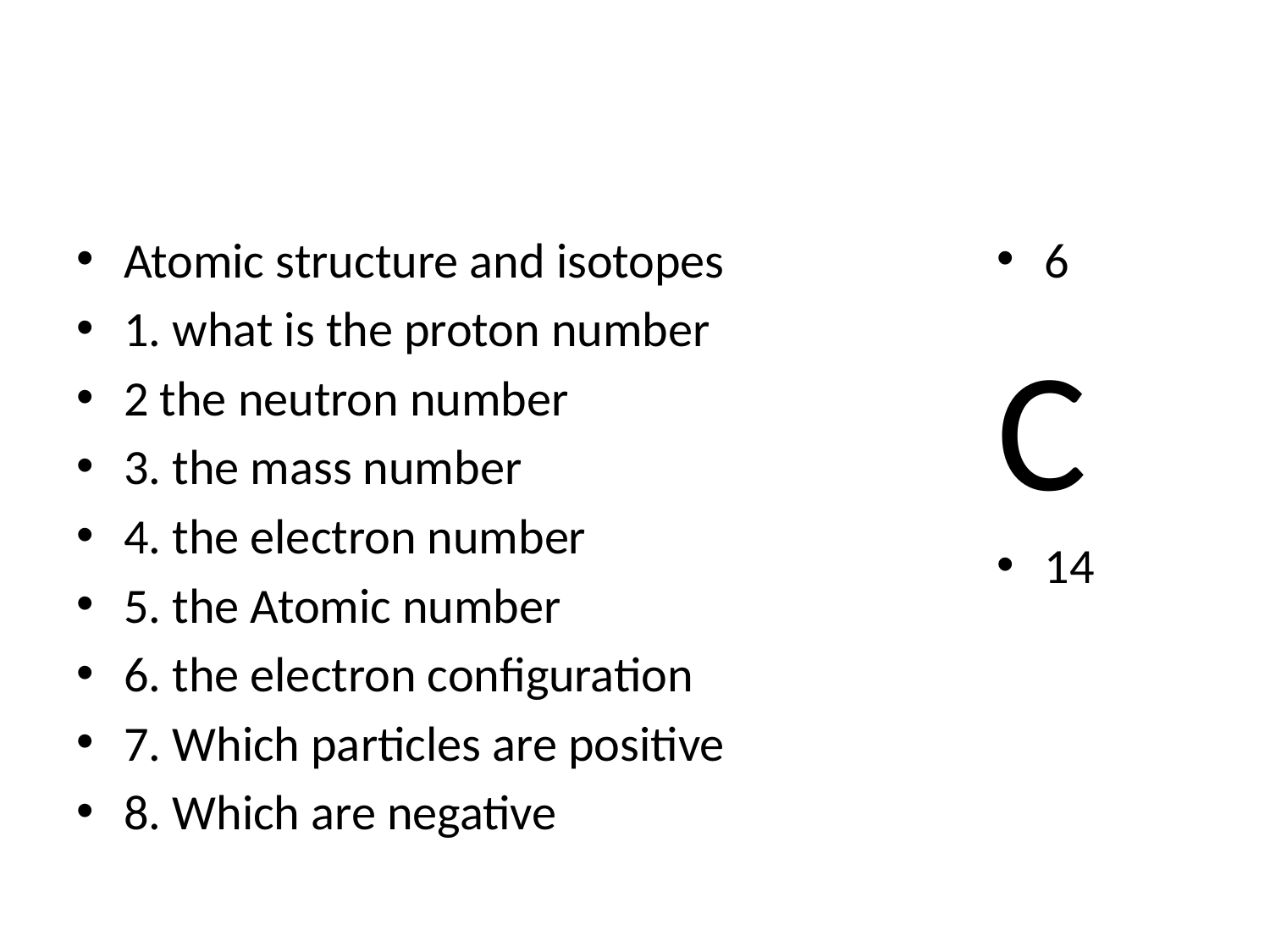

#
Atomic structure and isotopes
1. what is the proton number
2 the neutron number
3. the mass number
4. the electron number
5. the Atomic number
6. the electron configuration
7. Which particles are positive
8. Which are negative
6
C
14